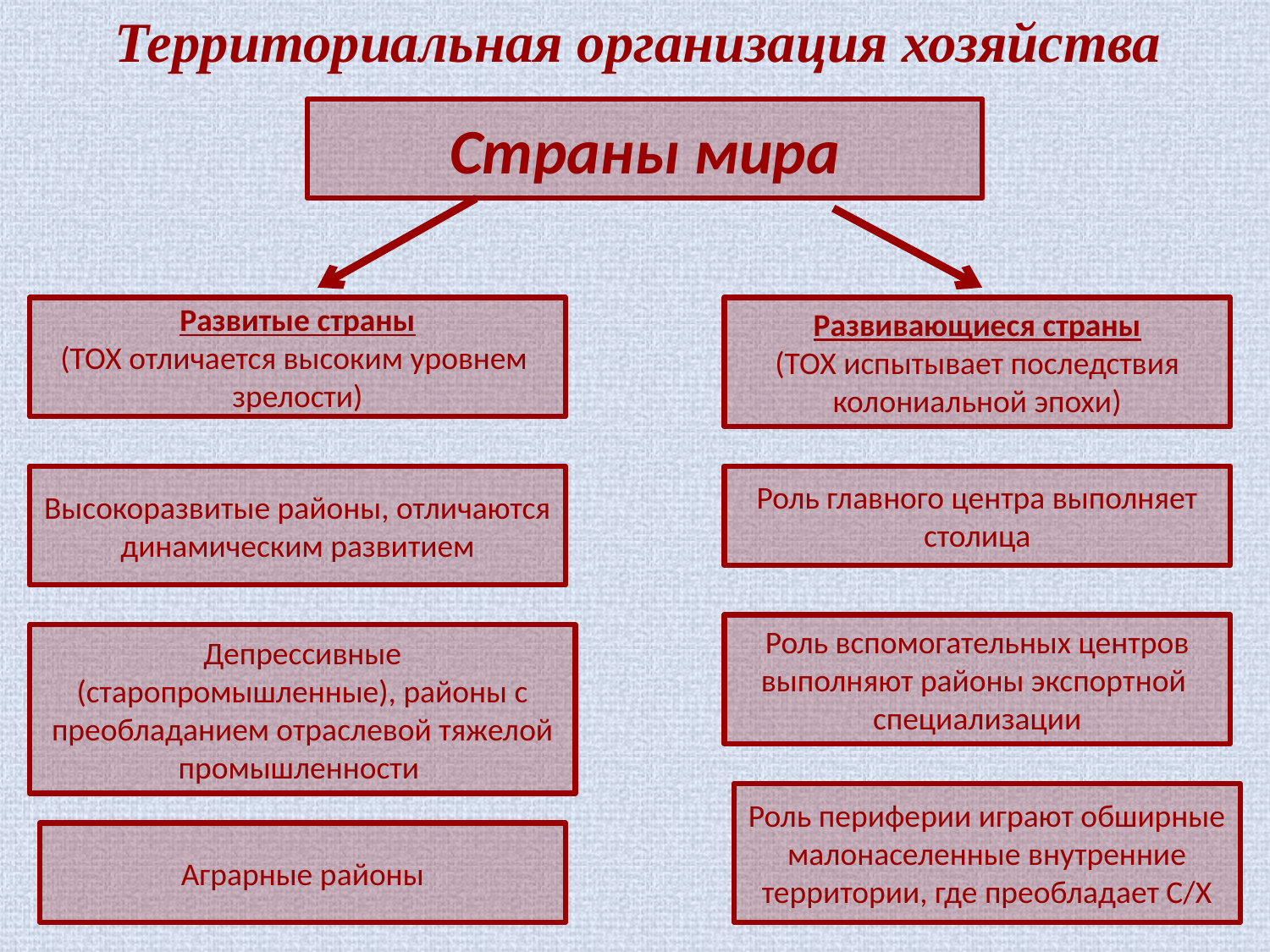

Территориальная организация хозяйства
Страны мира
Развитые страны
(ТОХ отличается высоким уровнем
зрелости)
Развивающиеся страны
(ТОХ испытывает последствия
колониальной эпохи)
Высокоразвитые районы, отличаются динамическим развитием
Роль главного центра выполняет столица
Роль вспомогательных центров выполняют районы экспортной  специализации
Депрессивные (старопромышленные), районы с преобладанием отраслевой тяжелой промышленности
Роль периферии играют обширные малонаселенные внутренние территории, где преобладает С/Х
Аграрные районы